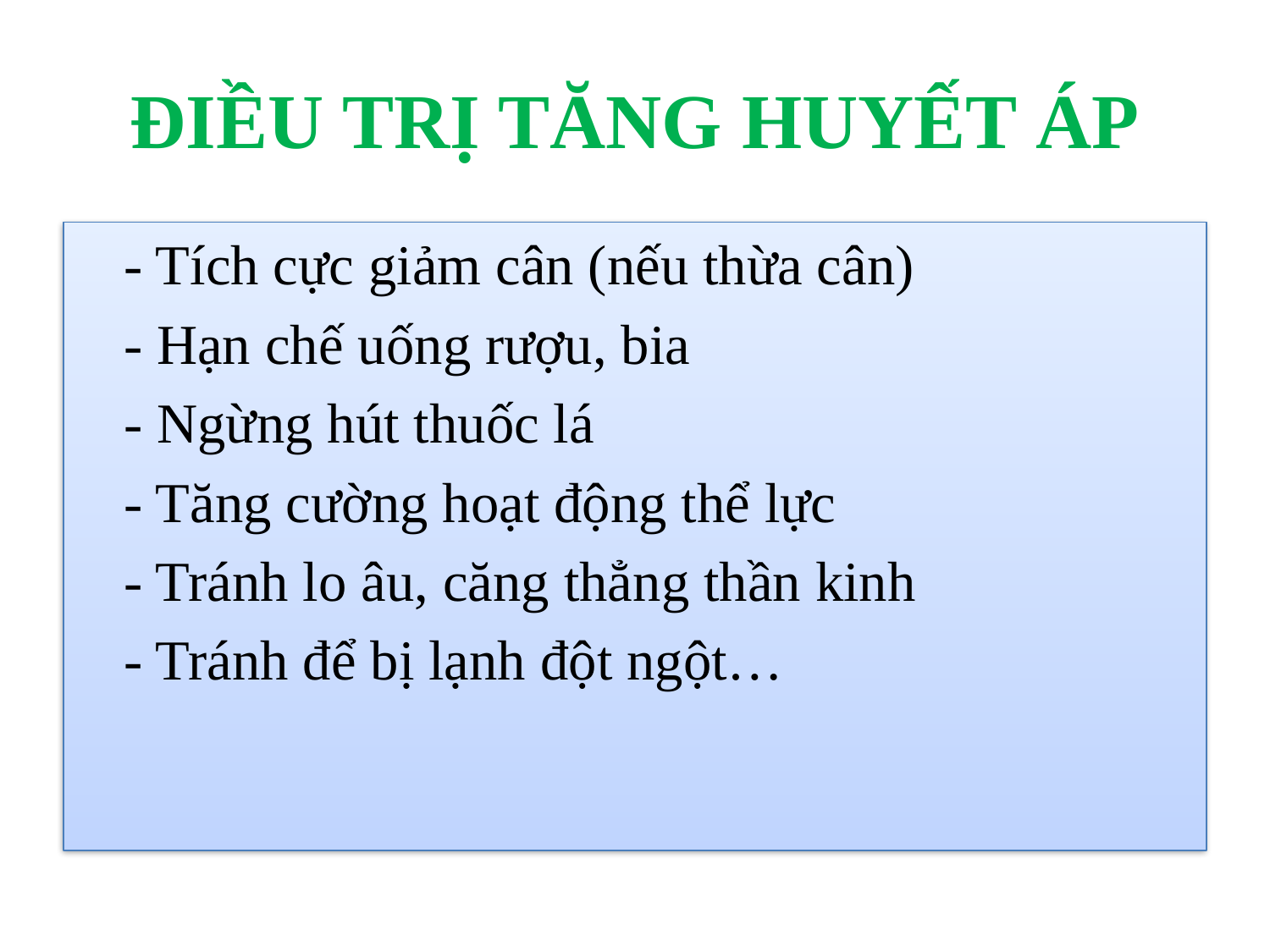

# ĐIỀU TRỊ TĂNG HUYẾT ÁP
	- Tích cực giảm cân (nếu thừa cân)
	- Hạn chế uống rượu, bia
	- Ngừng hút thuốc lá
	- Tăng cường hoạt động thể lực
	- Tránh lo âu, căng thẳng thần kinh
	- Tránh để bị lạnh đột ngột…